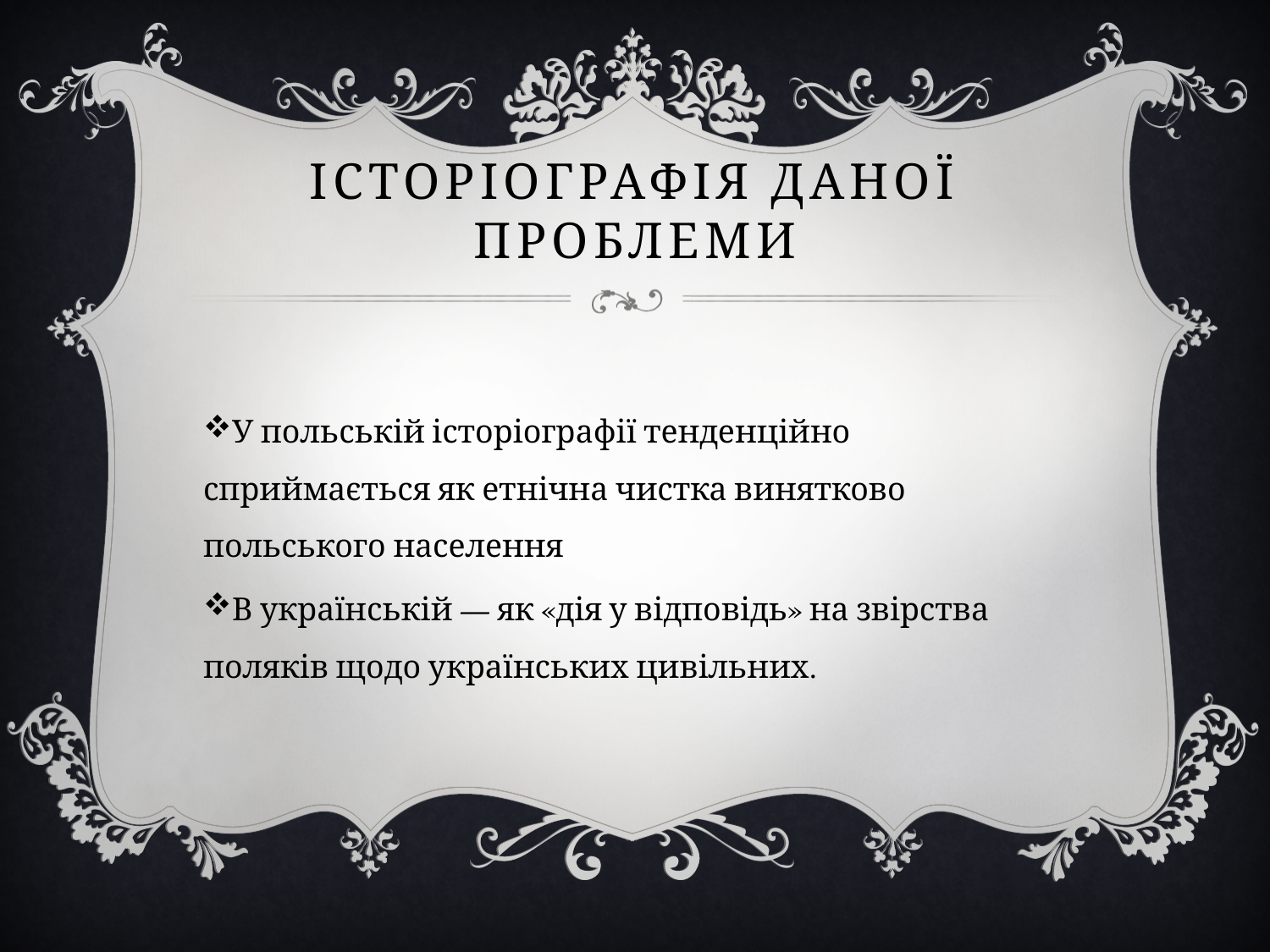

# Історіографія даної проблеми
У польській історіографії тенденційно сприймається як етнічна чистка винятково польського населення
В українській — як «дія у відповідь» на звірства поляків щодо українських цивільних.